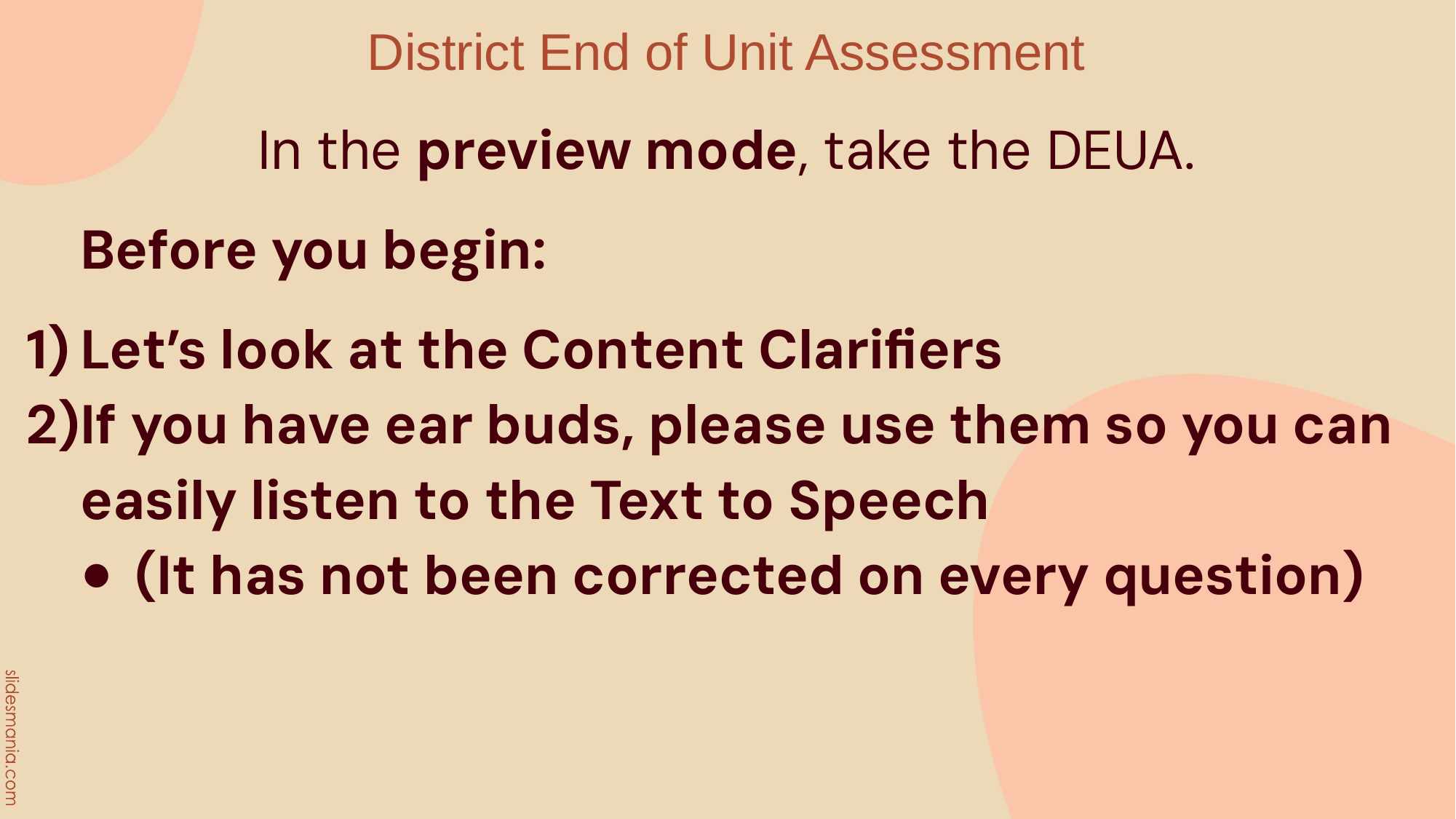

District End of Unit Assessment
In the preview mode, take the DEUA.
Before you begin:
Let’s look at the Content Clarifiers
If you have ear buds, please use them so you can easily listen to the Text to Speech
(It has not been corrected on every question)